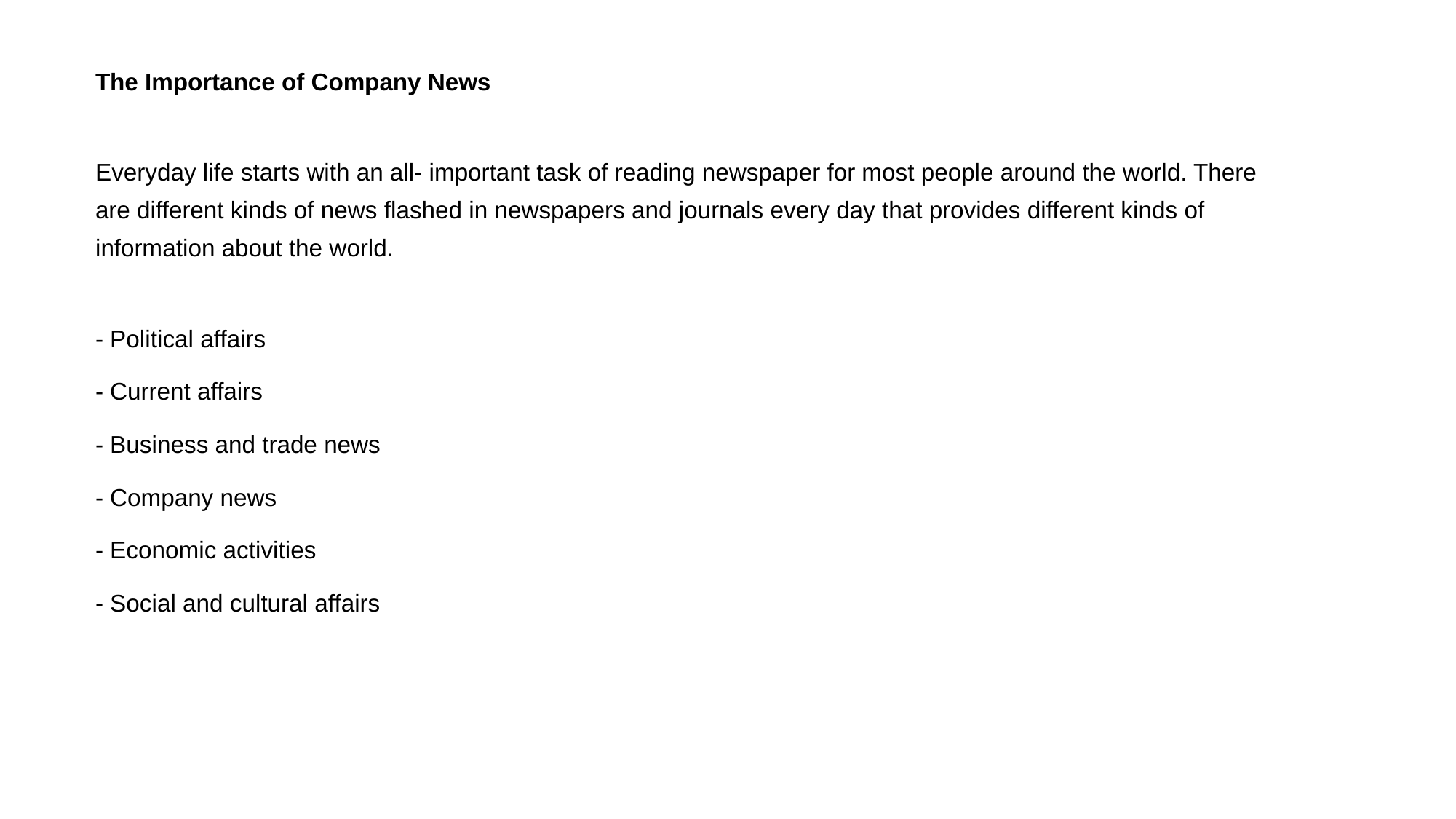

The Importance of Company News
Everyday life starts with an all- important task of reading newspaper for most people around the world. There are different kinds of news flashed in newspapers and journals every day that provides different kinds of information about the world.
- Political affairs
- Current affairs
- Business and trade news
- Company news
- Economic activities
- Social and cultural affairs